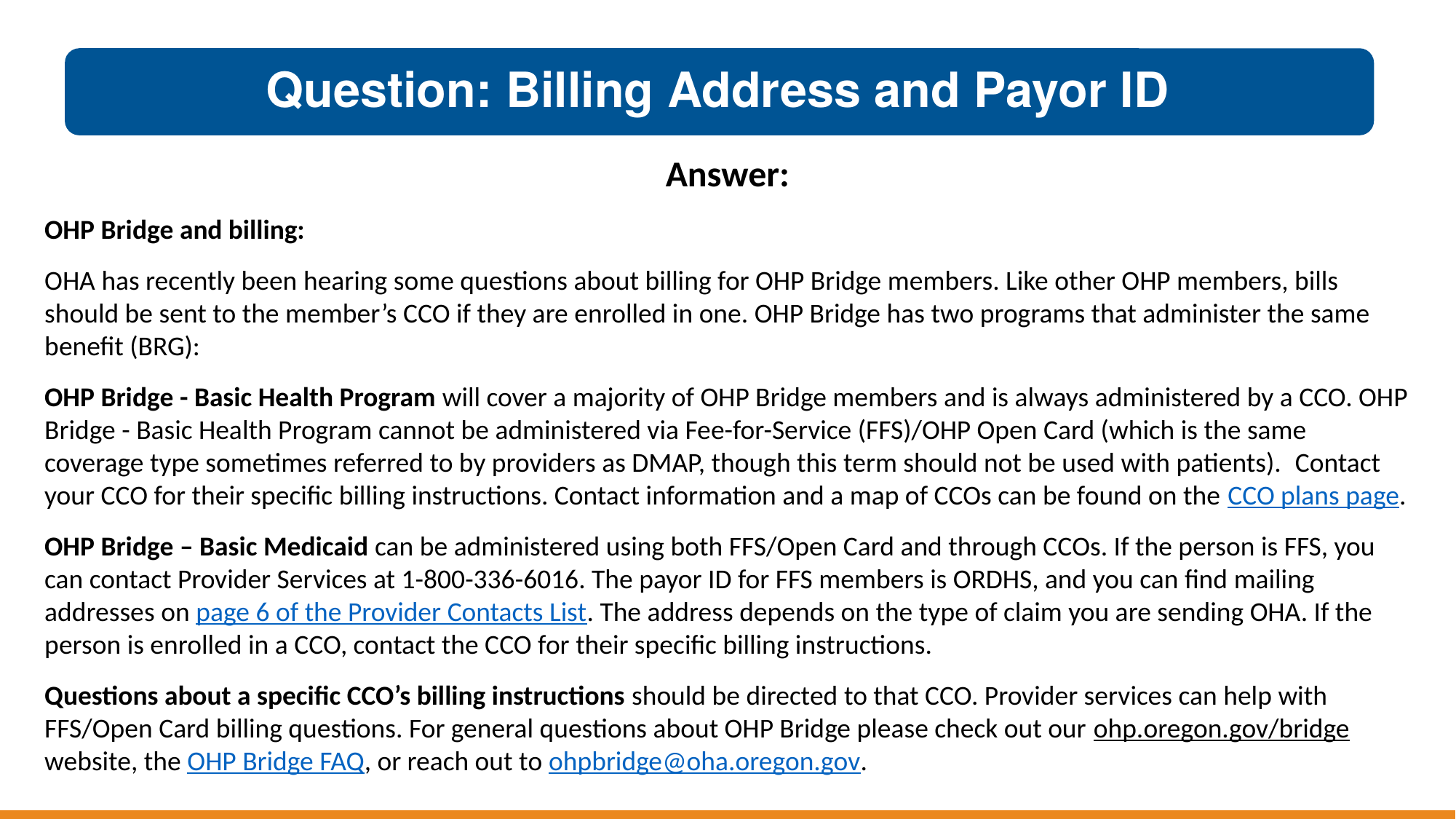

# Question: Billing Address and Payor ID

Answer:
OHP Bridge and billing:
OHA has recently been hearing some questions about billing for OHP Bridge members. Like other OHP members, bills should be sent to the member’s CCO if they are enrolled in one. OHP Bridge has two programs that administer the same benefit (BRG):
OHP Bridge - Basic Health Program will cover a majority of OHP Bridge members and is always administered by a CCO. OHP Bridge - Basic Health Program cannot be administered via Fee-for-Service (FFS)/OHP Open Card (which is the same coverage type sometimes referred to by providers as DMAP, though this term should not be used with patients).  Contact your CCO for their specific billing instructions. Contact information and a map of CCOs can be found on the CCO plans page.
OHP Bridge – Basic Medicaid can be administered using both FFS/Open Card and through CCOs. If the person is FFS, you can contact Provider Services at 1-800-336-6016. The payor ID for FFS members is ORDHS, and you can find mailing addresses on page 6 of the Provider Contacts List. The address depends on the type of claim you are sending OHA. If the person is enrolled in a CCO, contact the CCO for their specific billing instructions.
Questions about a specific CCO’s billing instructions should be directed to that CCO. Provider services can help with FFS/Open Card billing questions. For general questions about OHP Bridge please check out our ohp.oregon.gov/bridge website, the OHP Bridge FAQ, or reach out to ohpbridge@oha.oregon.gov.